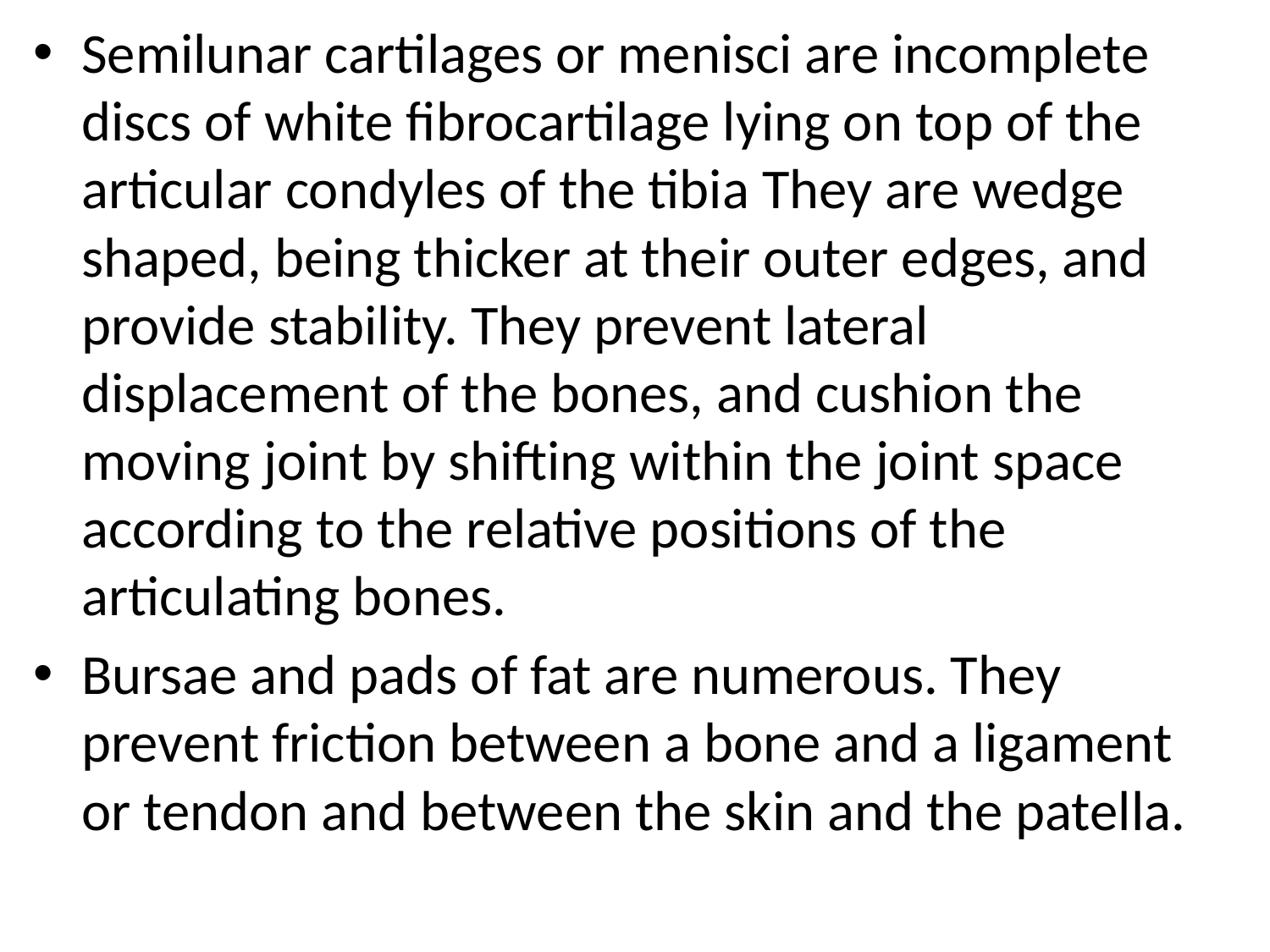

Semilunar cartilages or menisci are incomplete discs of white fibrocartilage lying on top of the articular condyles of the tibia They are wedge shaped, being thicker at their outer edges, and provide stability. They prevent lateral displacement of the bones, and cushion the moving joint by shifting within the joint space according to the relative positions of the articulating bones.
Bursae and pads of fat are numerous. They prevent friction between a bone and a ligament or tendon and between the skin and the patella.